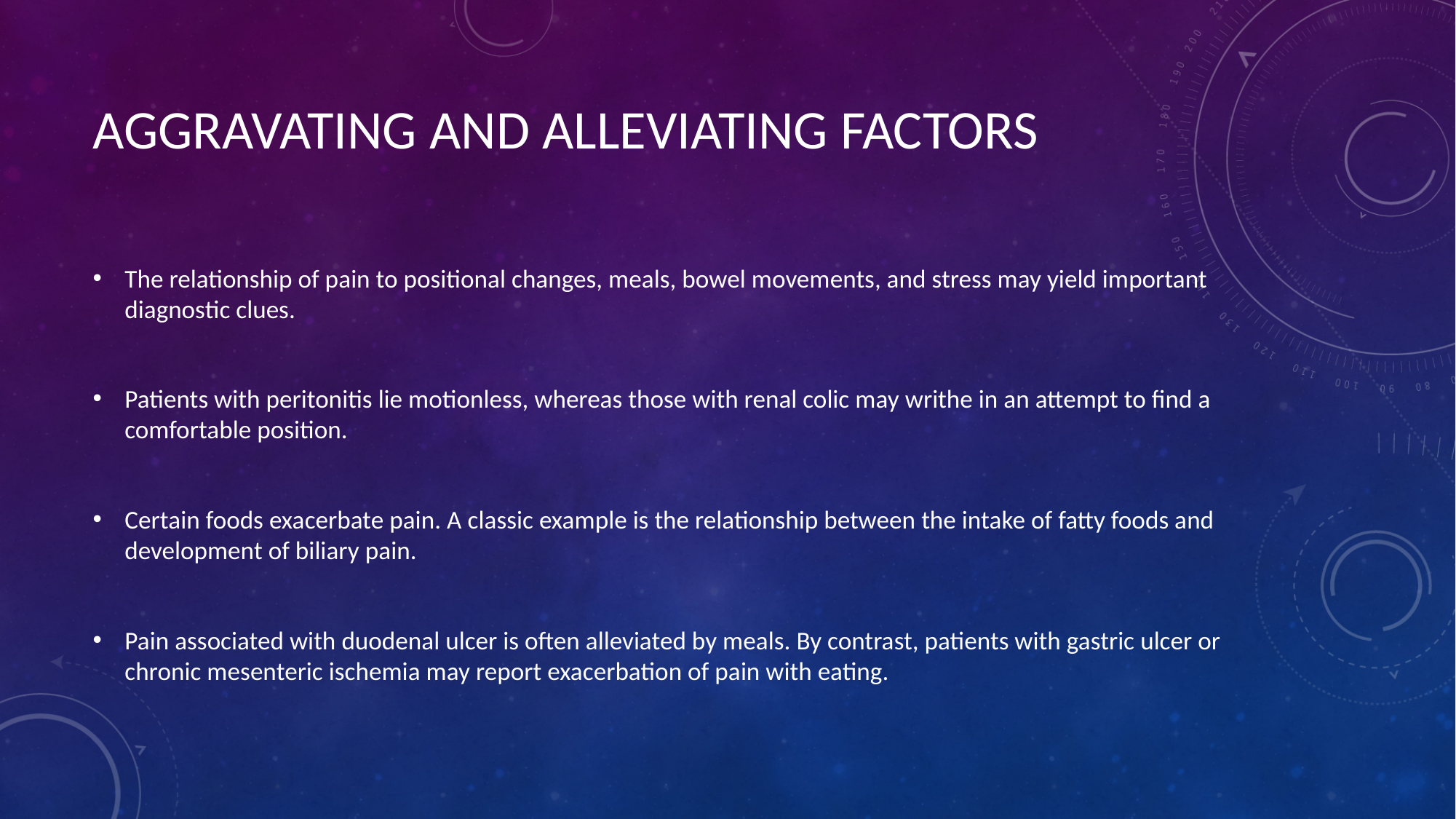

# Aggravating and Alleviating Factors
The relationship of pain to positional changes, meals, bowel movements, and stress may yield important diagnostic clues.

Patients with peritonitis lie motionless, whereas those with renal colic may writhe in an attempt to find a comfortable position.

Certain foods exacerbate pain. A classic example is the relationship between the intake of fatty foods and development of biliary pain.

Pain associated with duodenal ulcer is often alleviated by meals. By contrast, patients with gastric ulcer or chronic mesenteric ischemia may report exacerbation of pain with eating.